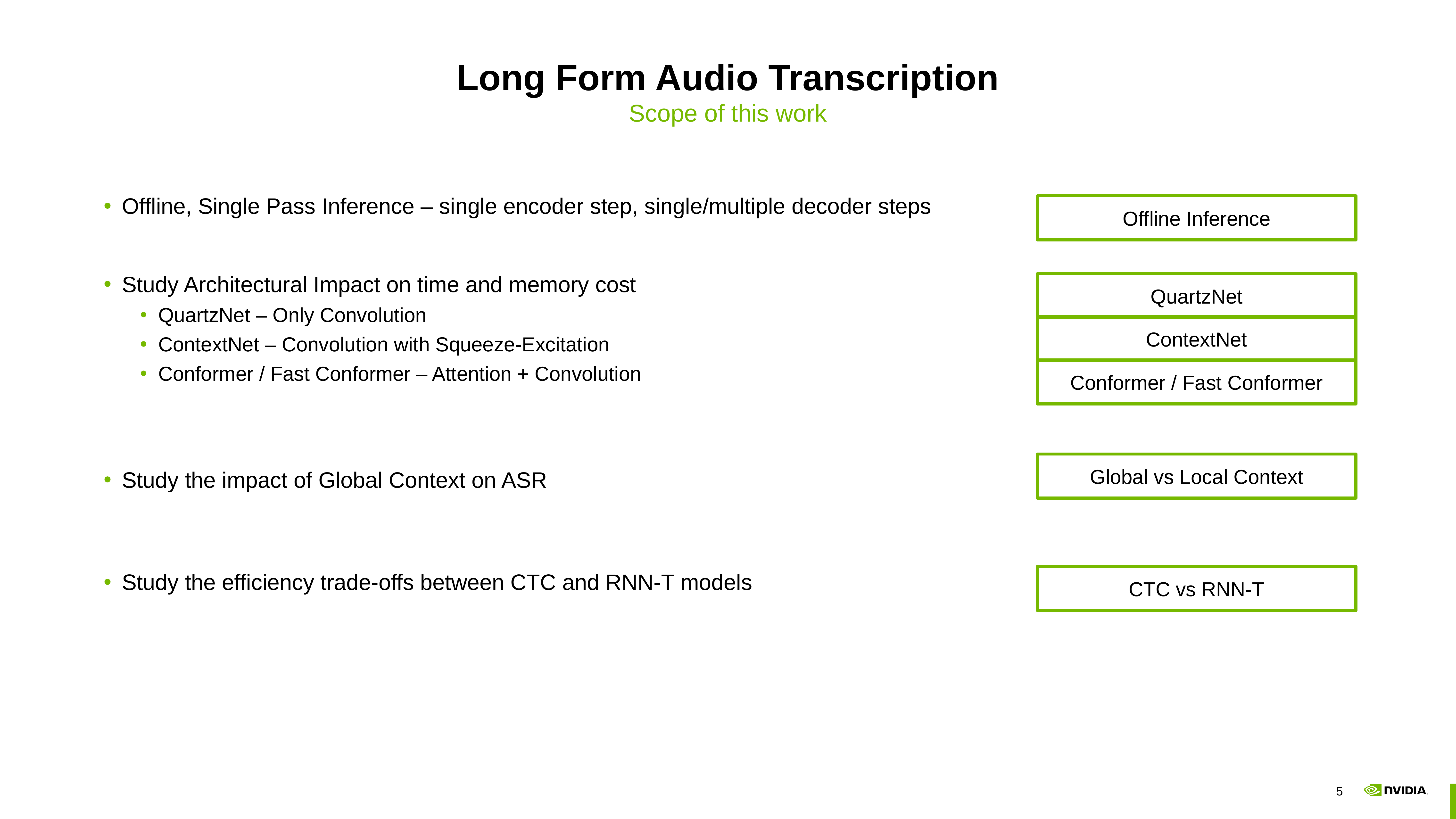

# Long Form Audio Transcription
Scope of this work
Offline, Single Pass Inference – single encoder step, single/multiple decoder steps

Study Architectural Impact on time and memory cost
QuartzNet – Only Convolution
ContextNet – Convolution with Squeeze-Excitation
Conformer / Fast Conformer – Attention + Convolution

Study the impact of Global Context on ASR

Study the efficiency trade-offs between CTC and RNN-T models

Offline Inference

QuartzNet

ContextNet

Conformer / Fast Conformer

Global vs Local Context

CTC vs RNN-T